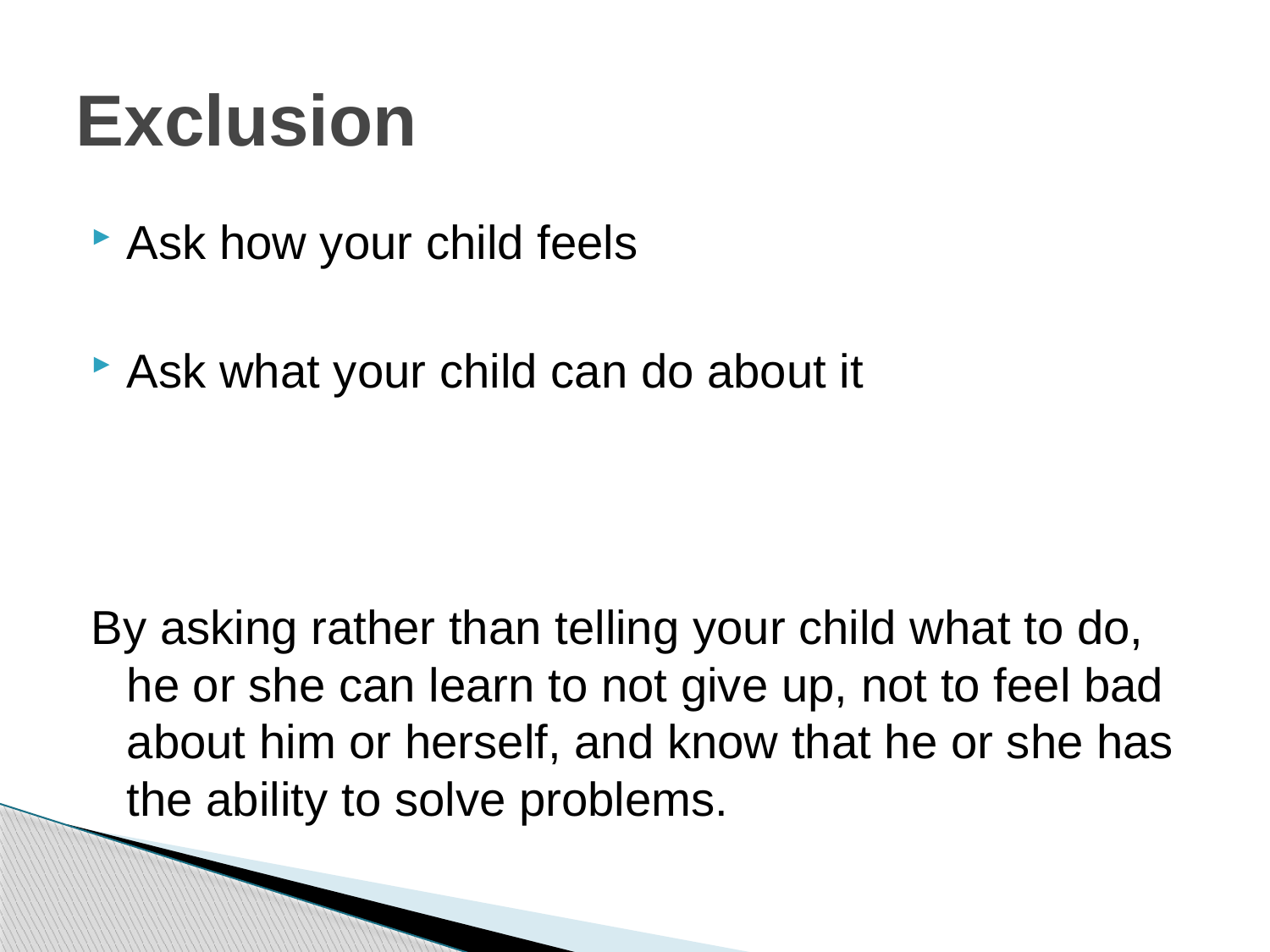

# Exclusion
Ask how your child feels

Ask what your child can do about it

By asking rather than telling your child what to do, he or she can learn to not give up, not to feel bad about him or herself, and know that he or she has the ability to solve problems.